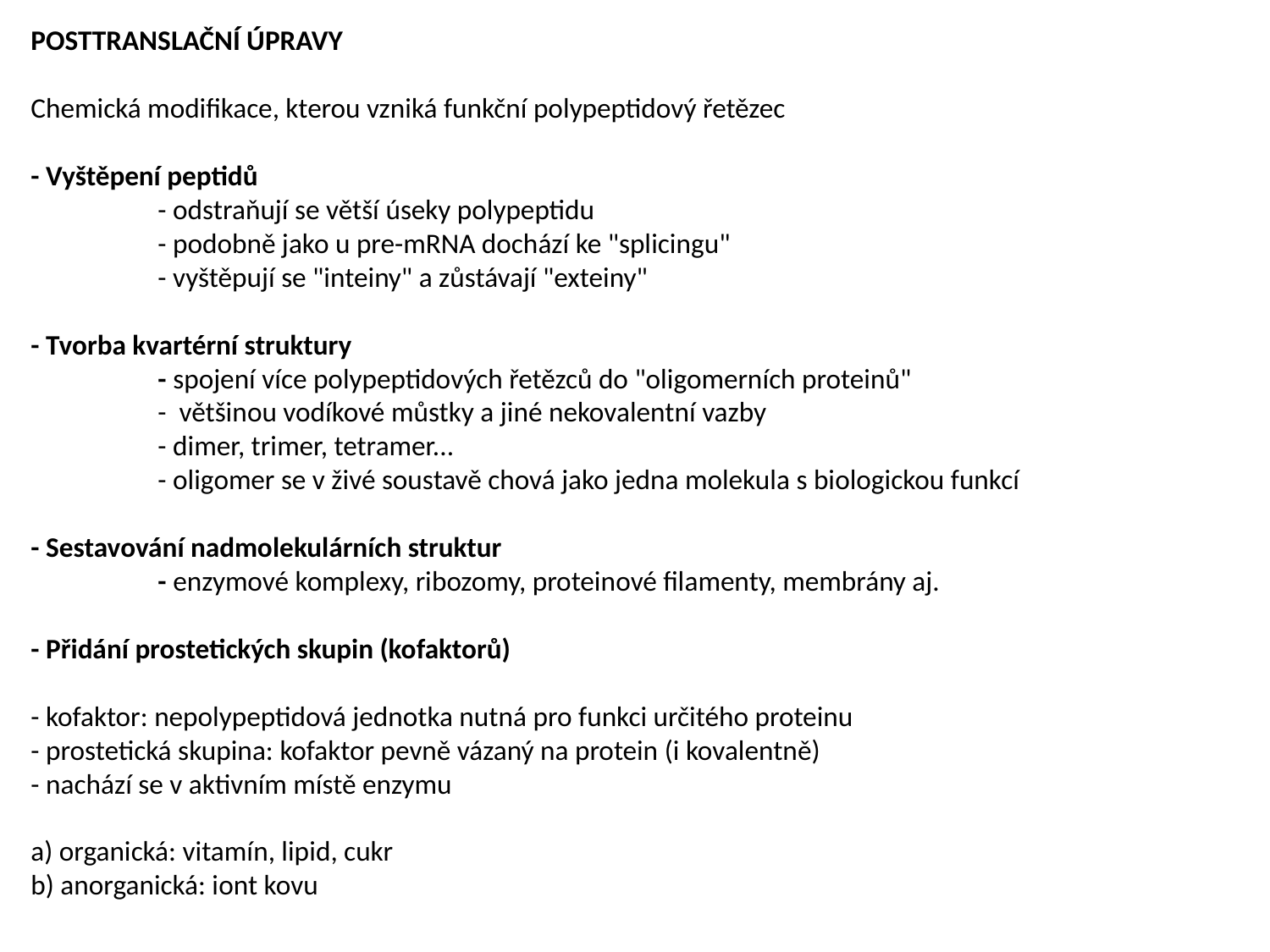

POSTTRANSLAČNÍ ÚPRAVY

Chemická modifikace, kterou vzniká funkční polypeptidový řetězec

- Vyštěpení peptidů
	- odstraňují se větší úseky polypeptidu
	- podobně jako u pre-mRNA dochází ke "splicingu"
	- vyštěpují se "inteiny" a zůstávají "exteiny"

- Tvorba kvartérní struktury
	- spojení více polypeptidových řetězců do "oligomerních proteinů"
	-  většinou vodíkové můstky a jiné nekovalentní vazby
	- dimer, trimer, tetramer...
	- oligomer se v živé soustavě chová jako jedna molekula s biologickou funkcí

- Sestavování nadmolekulárních struktur
	- enzymové komplexy, ribozomy, proteinové filamenty, membrány aj.

- Přidání prostetických skupin (kofaktorů)

- kofaktor: nepolypeptidová jednotka nutná pro funkci určitého proteinu
- prostetická skupina: kofaktor pevně vázaný na protein (i kovalentně)
- nachází se v aktivním místě enzymu

a) organická: vitamín, lipid, cukr
b) anorganická: iont kovu